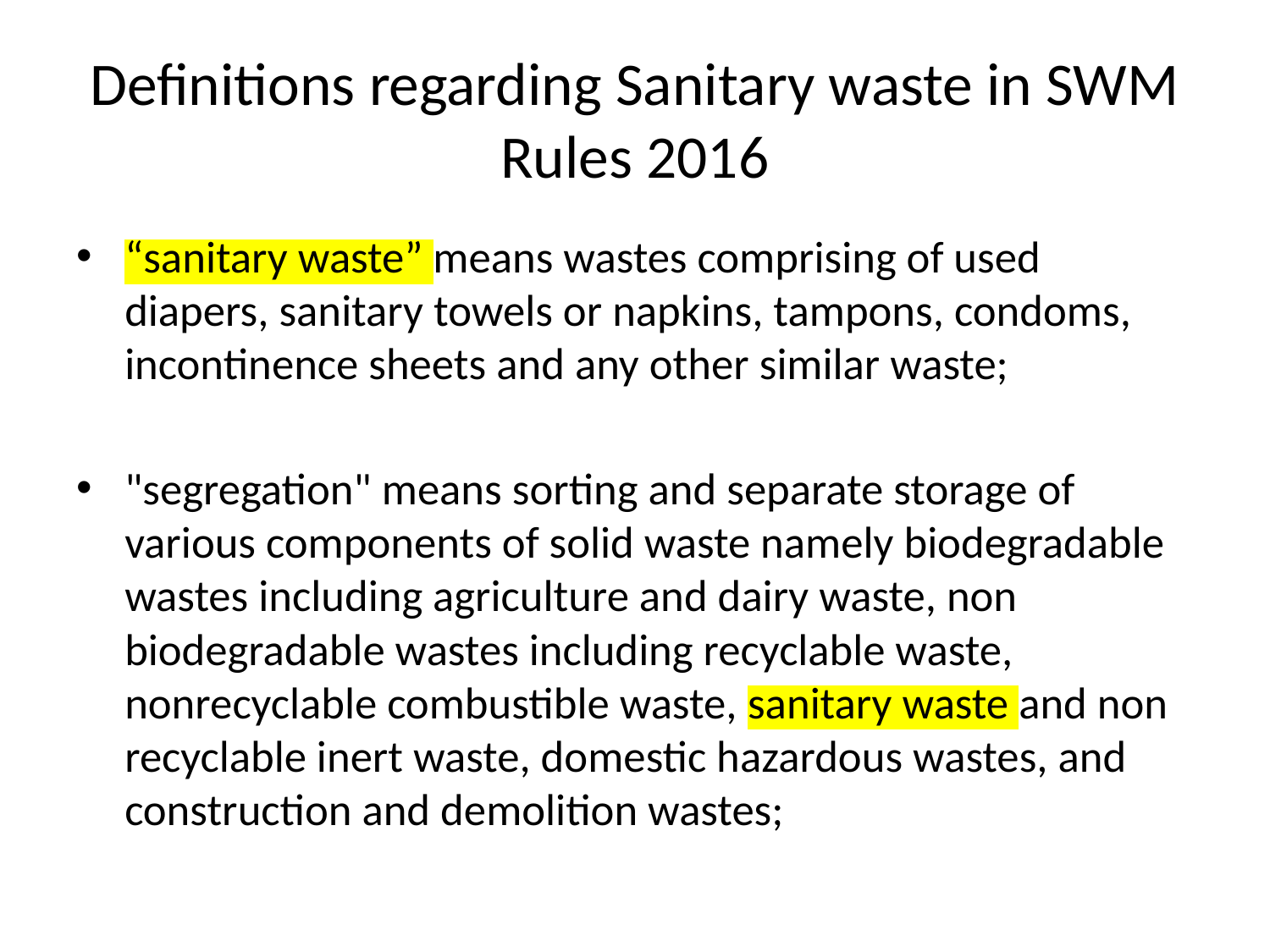

# Definitions regarding Sanitary waste in SWM Rules 2016
“sanitary waste” means wastes comprising of used diapers, sanitary towels or napkins, tampons, condoms, incontinence sheets and any other similar waste;

"segregation" means sorting and separate storage of various components of solid waste namely biodegradable wastes including agriculture and dairy waste, non biodegradable wastes including recyclable waste, nonrecyclable combustible waste, sanitary waste and non recyclable inert waste, domestic hazardous wastes, and construction and demolition wastes;